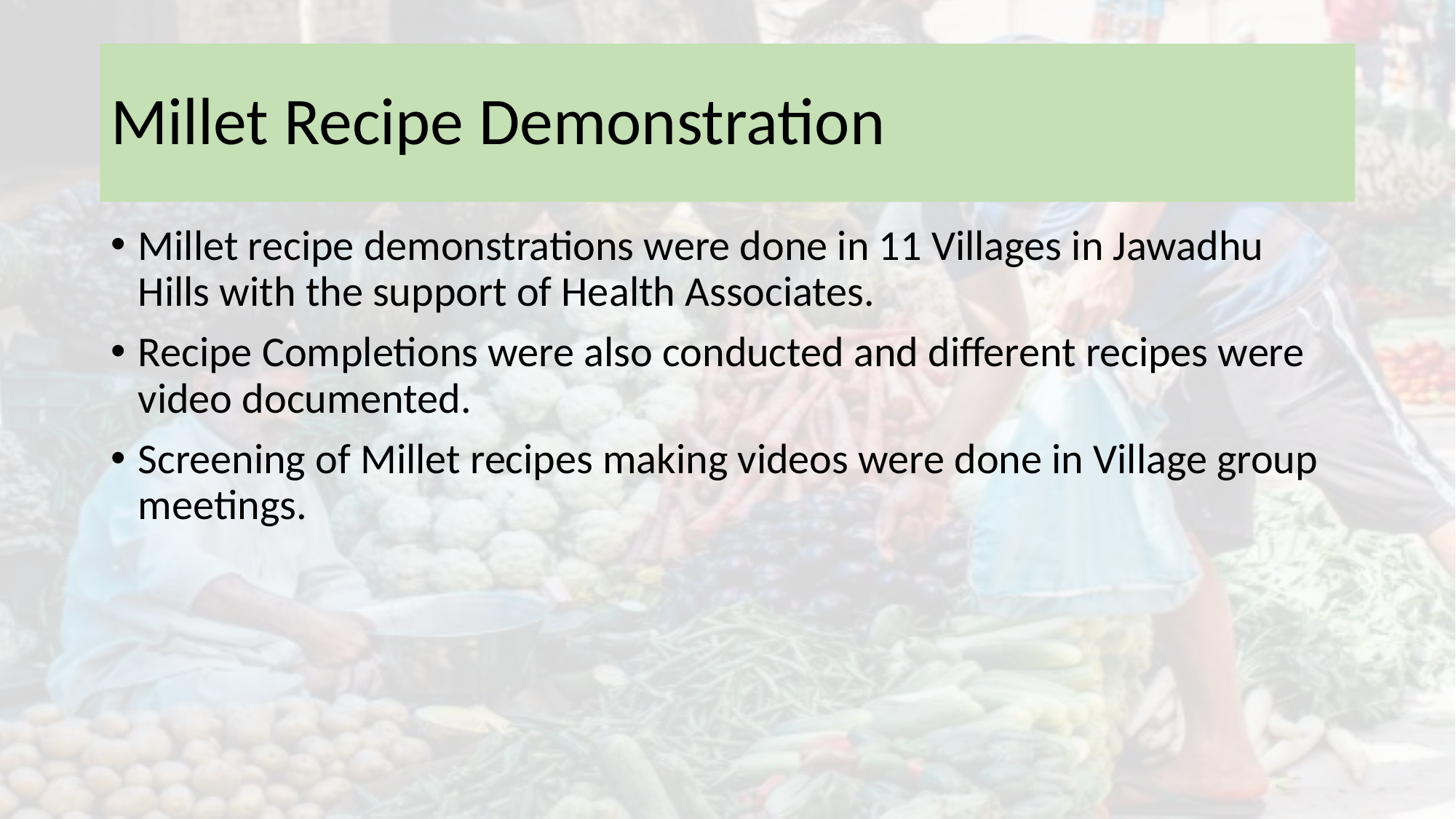

# Millet Recipe Demonstration
Millet recipe demonstrations were done in 11 Villages in Jawadhu Hills with the support of Health Associates.
Recipe Completions were also conducted and different recipes were video documented.
Screening of Millet recipes making videos were done in Village group meetings.